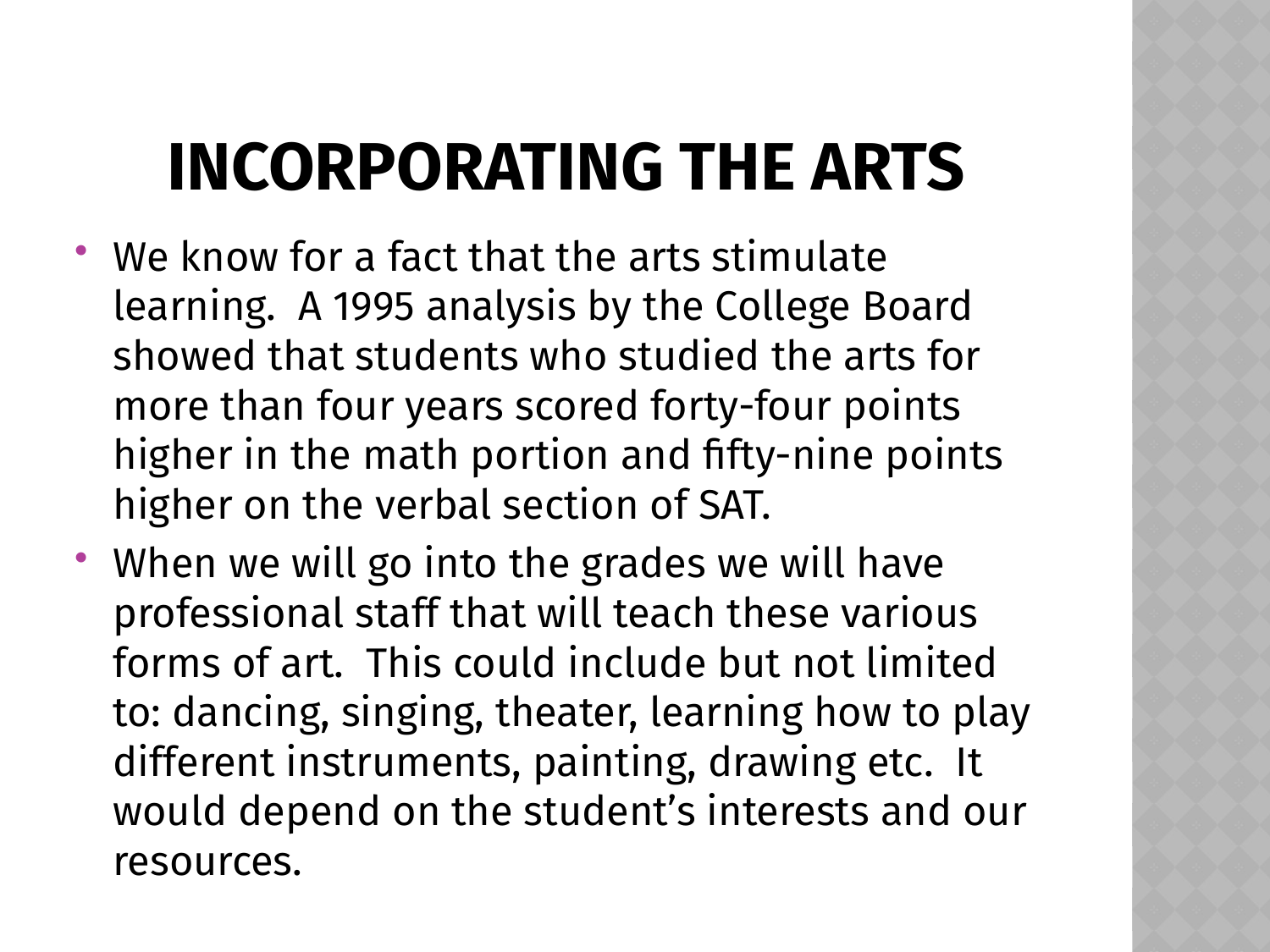

# Incorporating the arts
We know for a fact that the arts stimulate learning.  A 1995 analysis by the College Board showed that students who studied the arts for more than four years scored forty-four points higher in the math portion and fifty-nine points higher on the verbal section of SAT.
When we will go into the grades we will have professional staff that will teach these various forms of art.  This could include but not limited to: dancing, singing, theater, learning how to play different instruments, painting, drawing etc.  It would depend on the student’s interests and our resources.